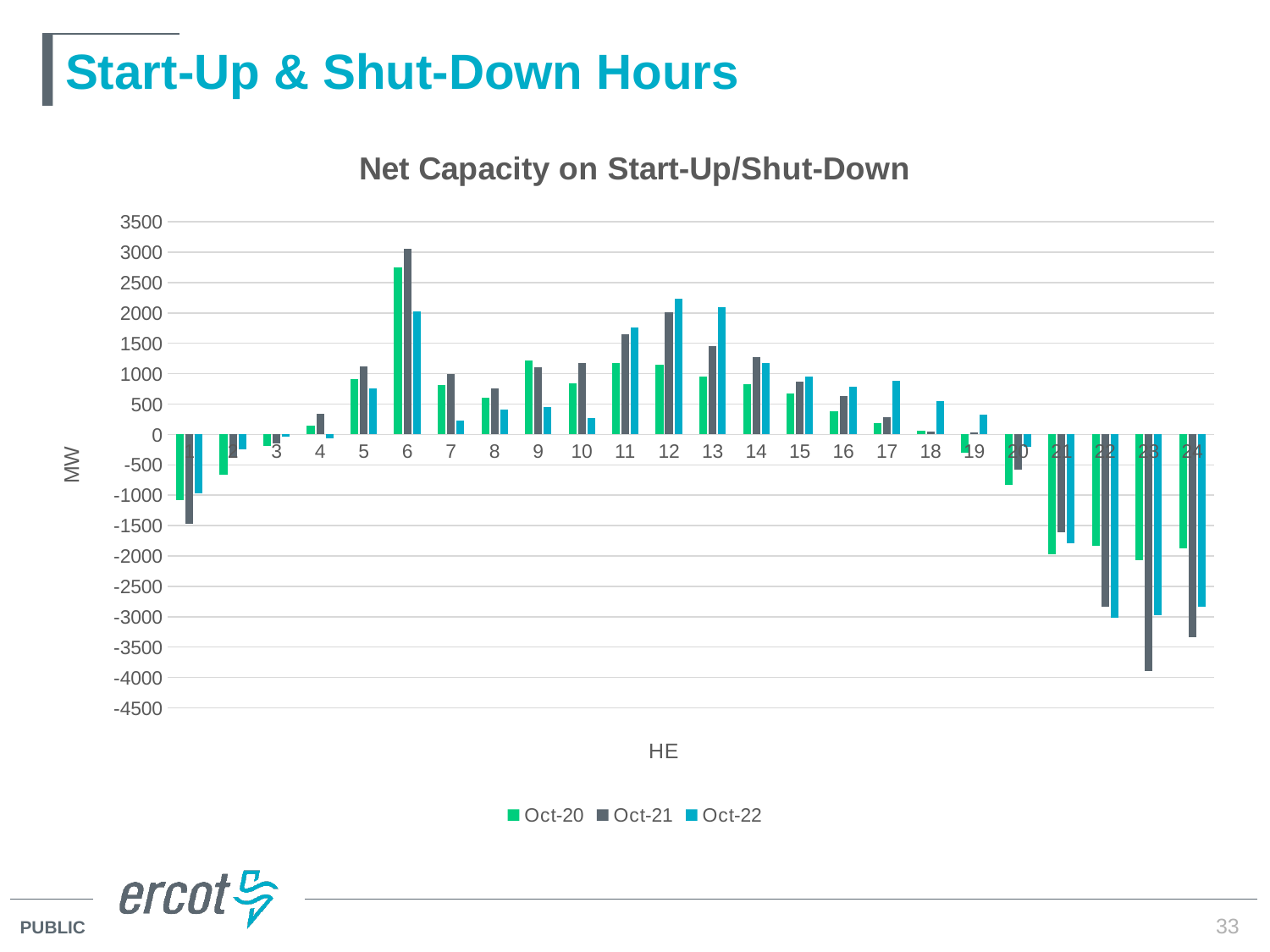

# Start-Up & Shut-Down Hours

### Chart: Net Capacity on Start-Up/Shut-Down

| Category | Oct-20 | Oct-21 | Oct-22 |
|---|---|---|---|
| 1 | -1079.070720795662 | -1467.0936425732027 | -972.2547953820996 |
| 2 | -658.1438619552121 | -374.36967560552785 | -239.0799085247901 |
| 3 | -196.01412447037234 | -151.55628918063258 | -36.2303121013026 |
| 4 | 138.38199147870463 | 343.9692550166961 | -64.87552938153668 |
| 5 | 907.722407679404 | 1116.7754248342205 | 753.9849341607862 |
| 6 | 2745.6400436893587 | 3055.9650866600773 | 2031.0553195091984 |
| 7 | 817.525184385238 | 994.2763527900939 | 224.81910397929528 |
| 8 | 600.4817647626322 | 761.8189991674114 | 408.841042487852 |
| 9 | 1215.7159950502457 | 1102.8776949913267 | 450.3465074108493 |
| 10 | 836.1837917450935 | 1175.6281857951994 | 276.5190530592395 |
| 11 | 1169.1287027482063 | 1650.227372015676 | 1756.8121068400721 |
| 12 | 1144.9802294392741 | 2013.1956543460965 | 2234.458598721412 |
| 13 | 947.6501053533245 | 1453.3009734307564 | 2087.9929943699985 |
| 14 | 822.4829609778618 | 1273.2522822964572 | 1172.0778435737855 |
| 15 | 673.3550551629835 | 871.5825515870124 | 953.3278770446776 |
| 16 | 385.27558505150586 | 631.5107647065194 | 778.9596542850617 |
| 17 | 182.7021165663196 | 282.79858435353924 | 886.782648363421 |
| 18 | 57.381612531600474 | 43.966614138695476 | 551.5273916798253 |
| 19 | -300.0119428019369 | 38.94487097955519 | 321.05296867124497 |
| 20 | -829.3003616333008 | -578.2866629323652 | -202.175158439144 |
| 21 | -1977.1364277870423 | -1607.40033131261 | -1788.66329057755 |
| 22 | -1830.3417820469026 | -2830.2737271708825 | -3019.414010078676 |
| 23 | -2066.998923763152 | -3901.235627574305 | -2974.1524222589305 |
| 24 | -1873.3381307663456 | -3339.0134730185227 | -2841.9520547620714 |
33